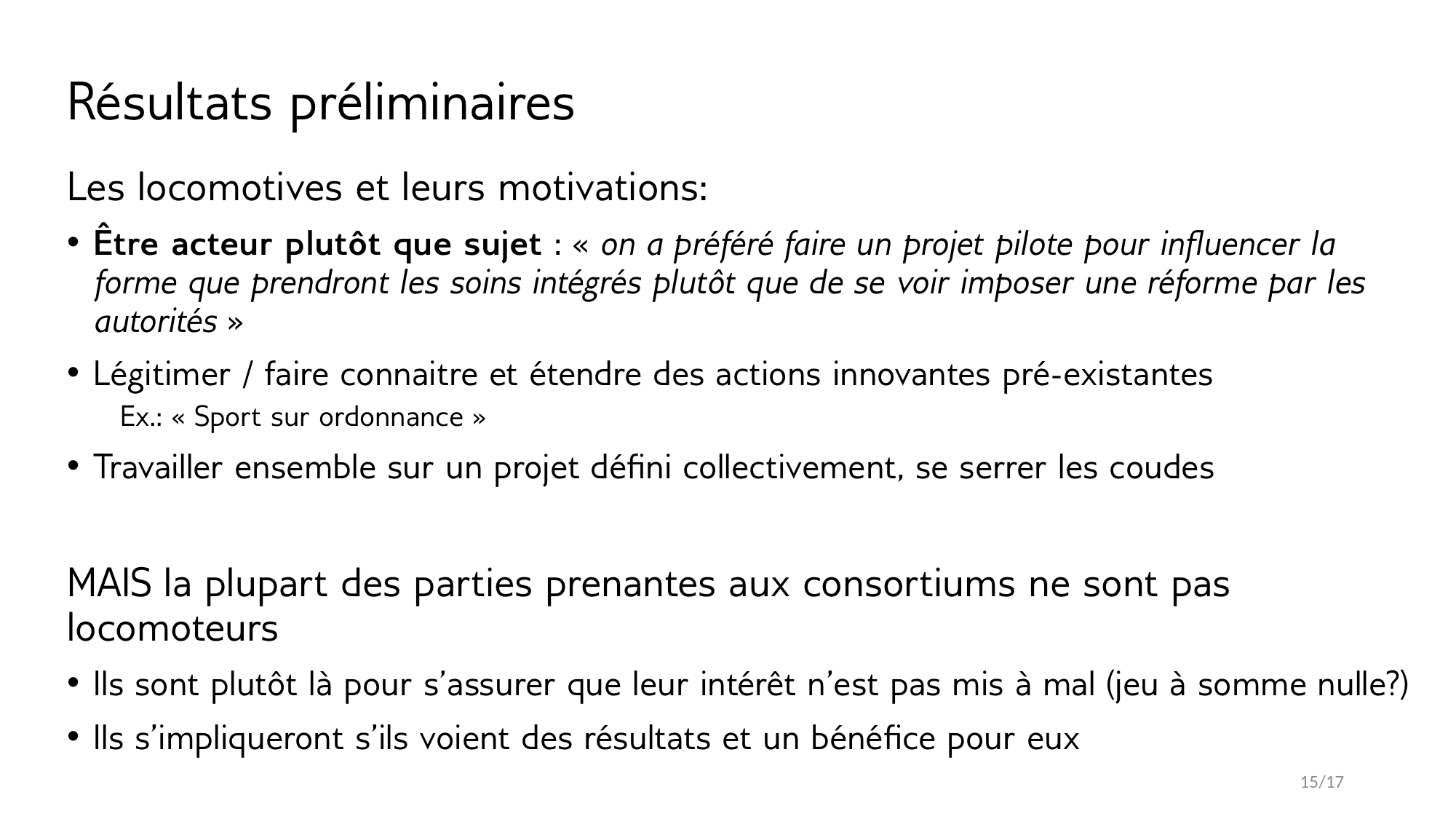

# Résultats préliminaires
Les locomotives et leurs motivations:
Être acteur plutôt que sujet : « on a préféré faire un projet pilote pour influencer la forme que prendront les soins intégrés plutôt que de se voir imposer une réforme par les autorités »
Légitimer / faire connaitre et étendre des actions innovantes pré-existantes
Ex.: « Sport sur ordonnance »
Travailler ensemble sur un projet défini collectivement, se serrer les coudes

MAIS la plupart des parties prenantes aux consortiums ne sont pas locomoteurs
Ils sont plutôt là pour s’assurer que leur intérêt n’est pas mis à mal (jeu à somme nulle?)
Ils s’impliqueront s’ils voient des résultats et un bénéfice pour eux
15/17